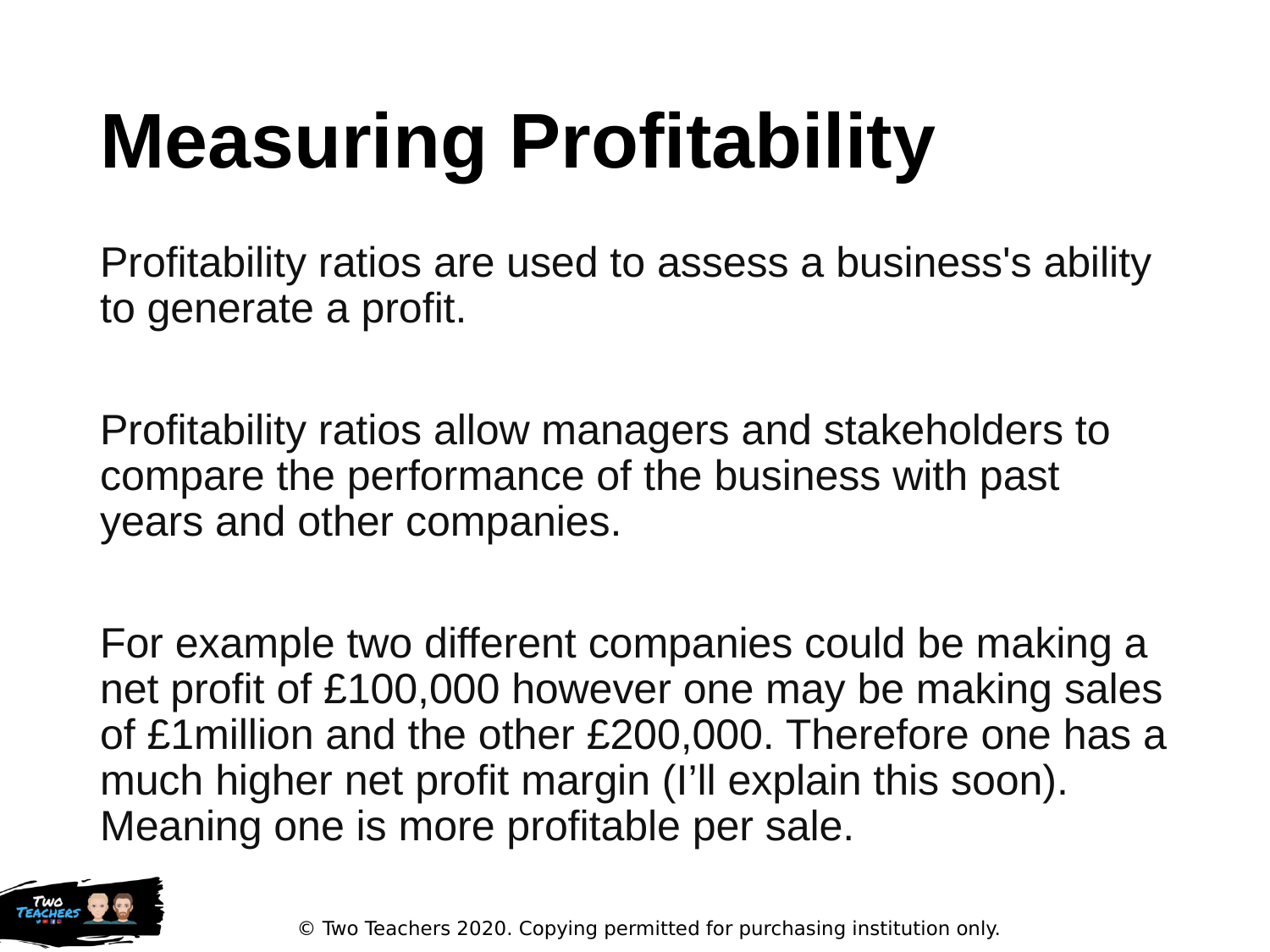

# Measuring Profitability
Profitability ratios are used to assess a business's ability to generate a profit.

Profitability ratios allow managers and stakeholders to compare the performance of the business with past years and other companies.

For example two different companies could be making a net profit of £100,000 however one may be making sales of £1million and the other £200,000. Therefore one has a much higher net profit margin (I’ll explain this soon). Meaning one is more profitable per sale.